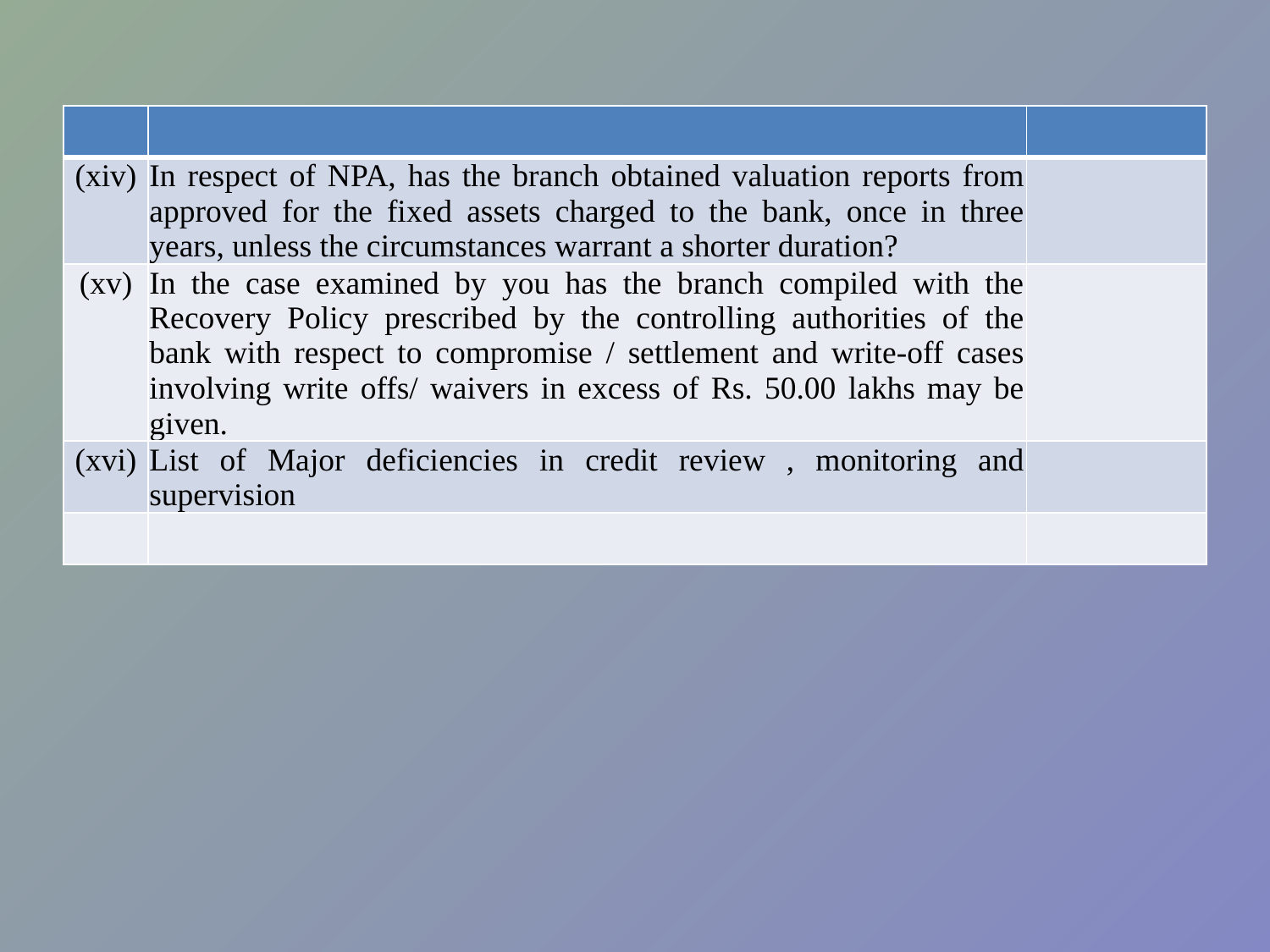

|  |  |  |
| --- | --- | --- |
| (xiv) | In respect of NPA, has the branch obtained valuation reports from approved for the fixed assets charged to the bank, once in three years, unless the circumstances warrant a shorter duration? |  |
| (xv) | In the case examined by you has the branch compiled with the Recovery Policy prescribed by the controlling authorities of the bank with respect to compromise / settlement and write-off cases involving write offs/ waivers in excess of Rs. 50.00 lakhs may be given. |  |
| (xvi) | List of Major deficiencies in credit review , monitoring and supervision |  |
|  |  |  |